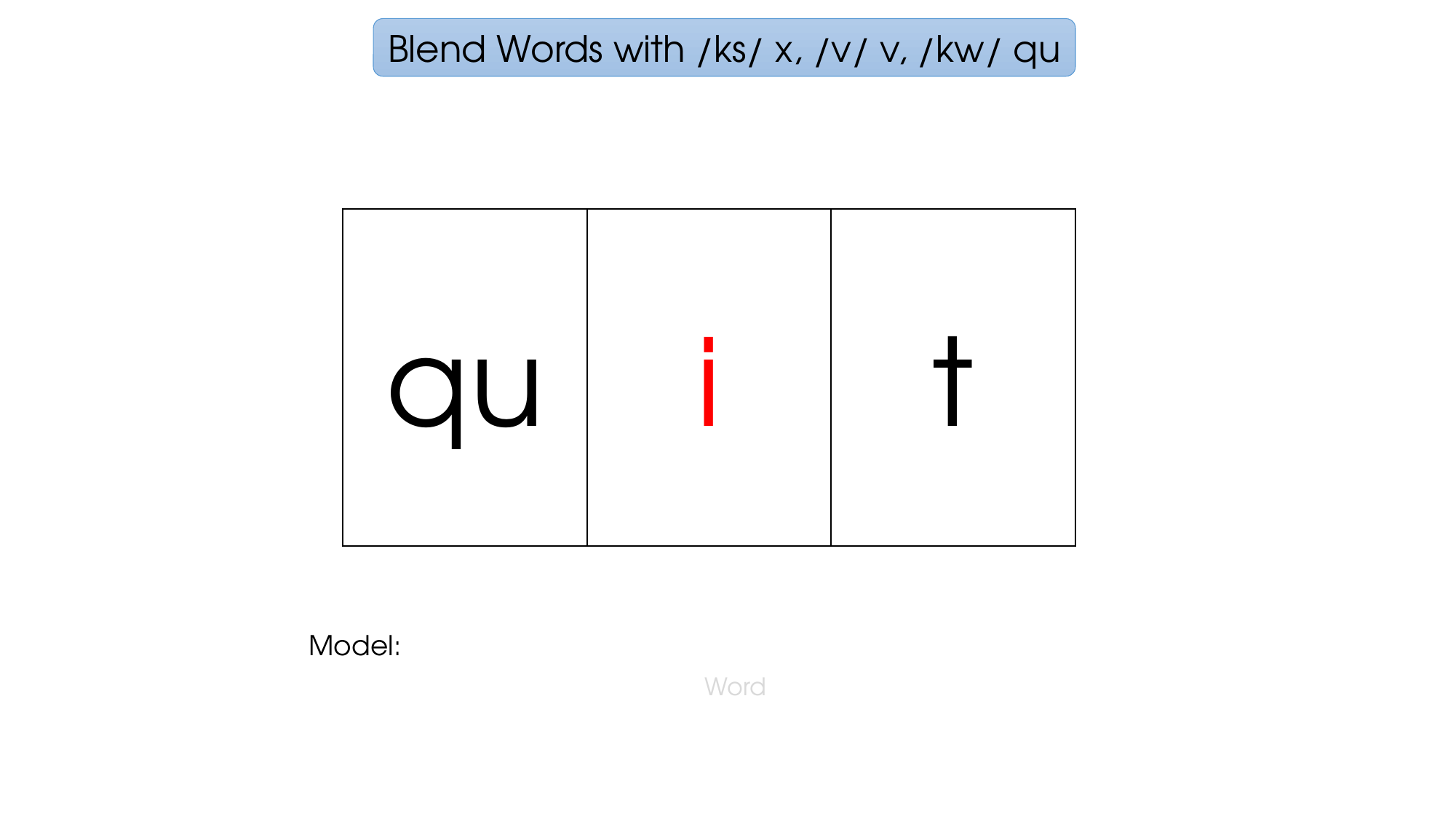

Blend Words with /ks/ x, /v/ v, /kw/ qu
qu
i
t

Model:
Word